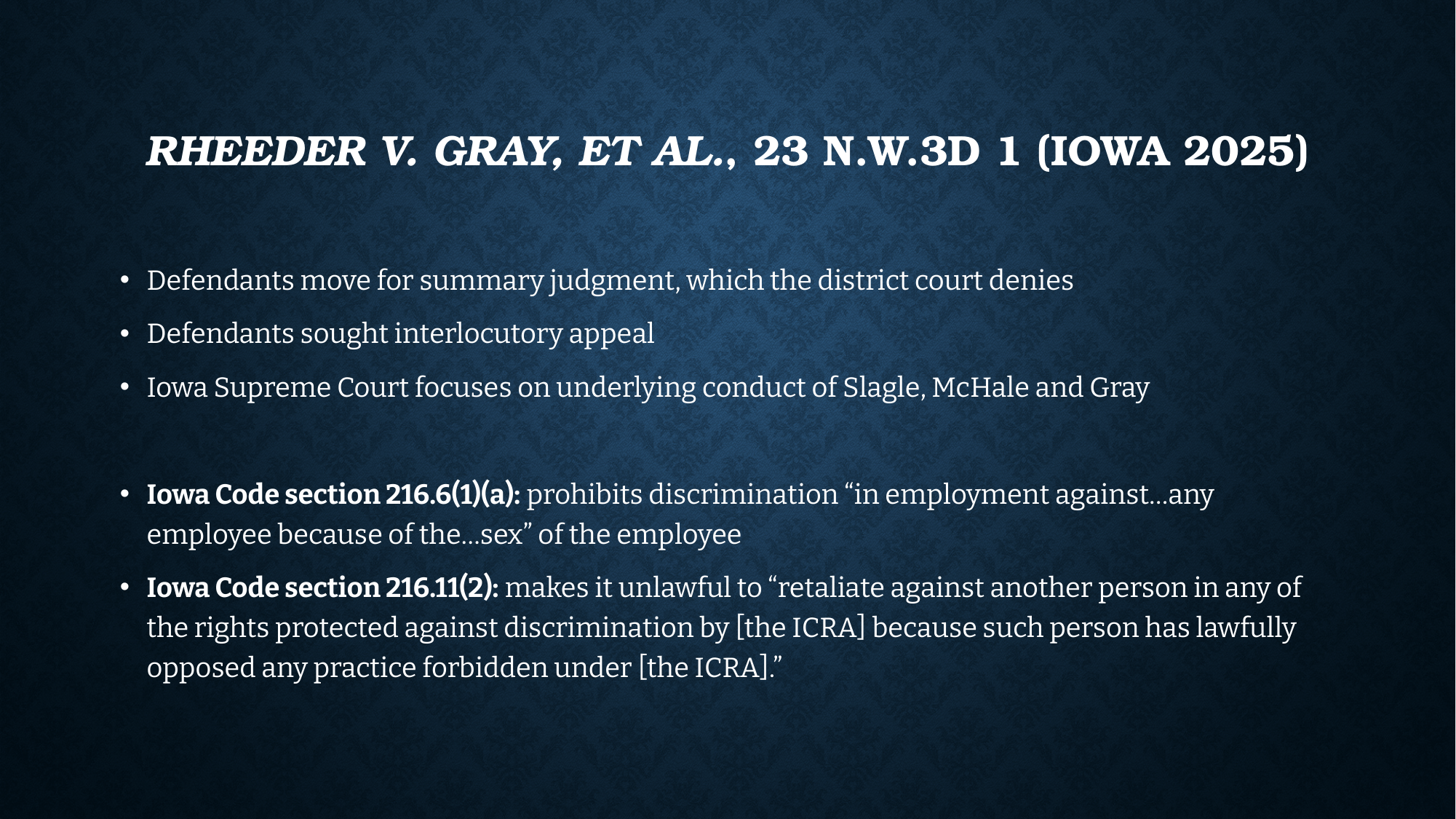

# Rheeder v. Gray, et al., 23 N.W.3d 1 (Iowa 2025)
Defendants move for summary judgment, which the district court denies
Defendants sought interlocutory appeal
Iowa Supreme Court focuses on underlying conduct of Slagle, McHale and Gray

Iowa Code section 216.6(1)(a): prohibits discrimination “in employment against…any employee because of the…sex” of the employee
Iowa Code section 216.11(2): makes it unlawful to “retaliate against another person in any of the rights protected against discrimination by [the ICRA] because such person has lawfully opposed any practice forbidden under [the ICRA].”